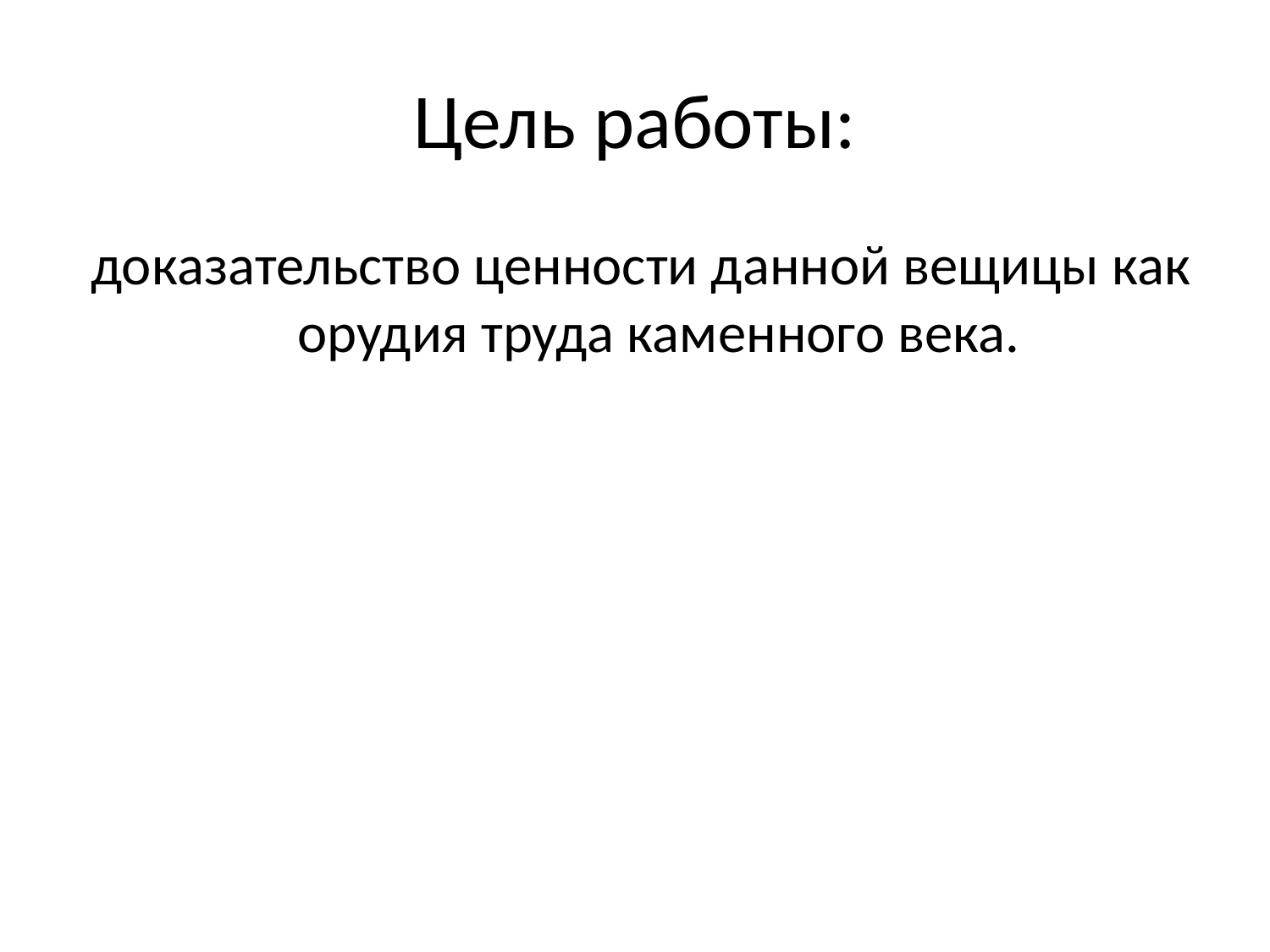

# Цель работы:
 доказательство ценности данной вещицы как орудия труда каменного века.